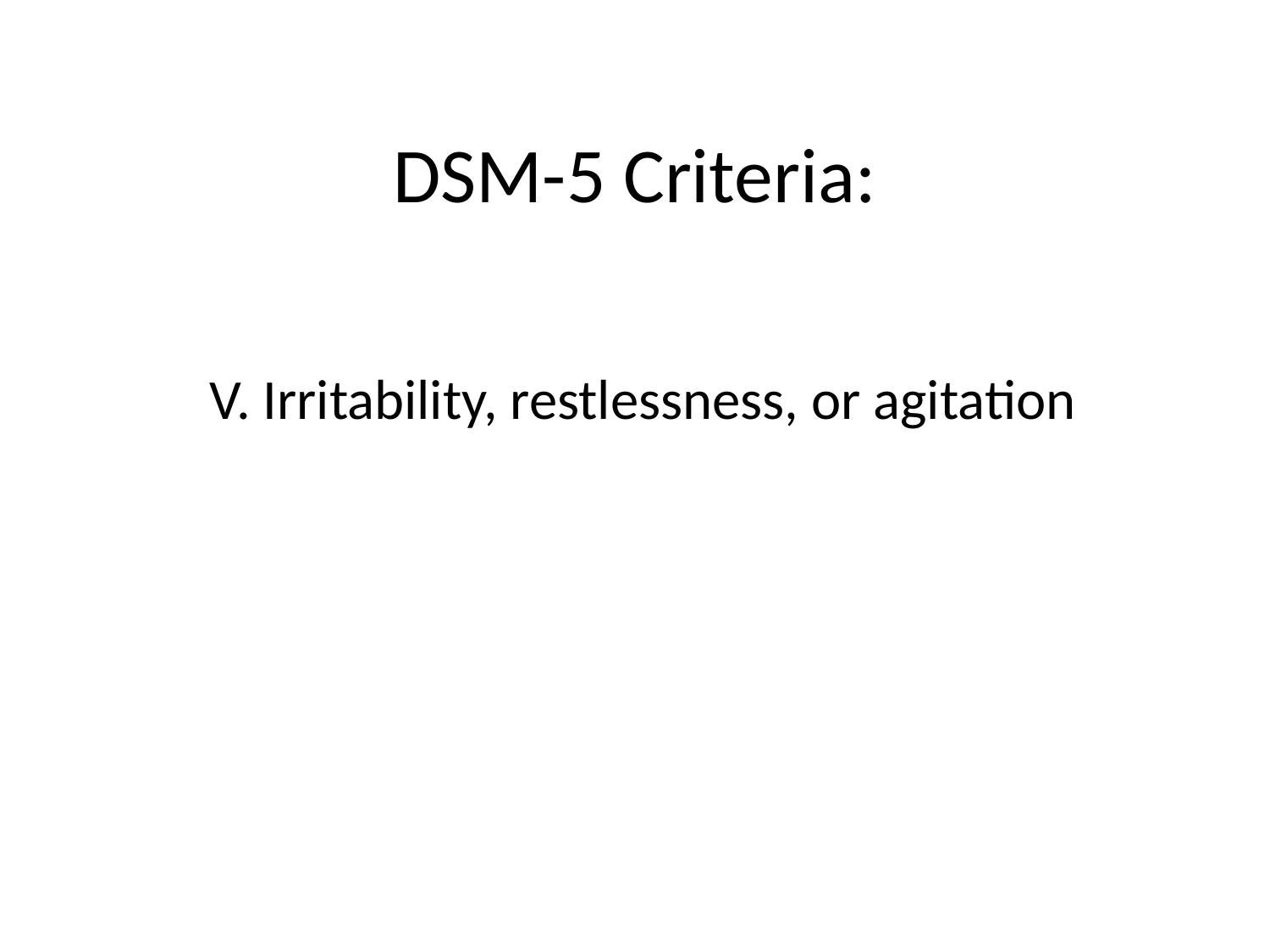

# DSM-5 Criteria:

V. Irritability, restlessness, or agitation